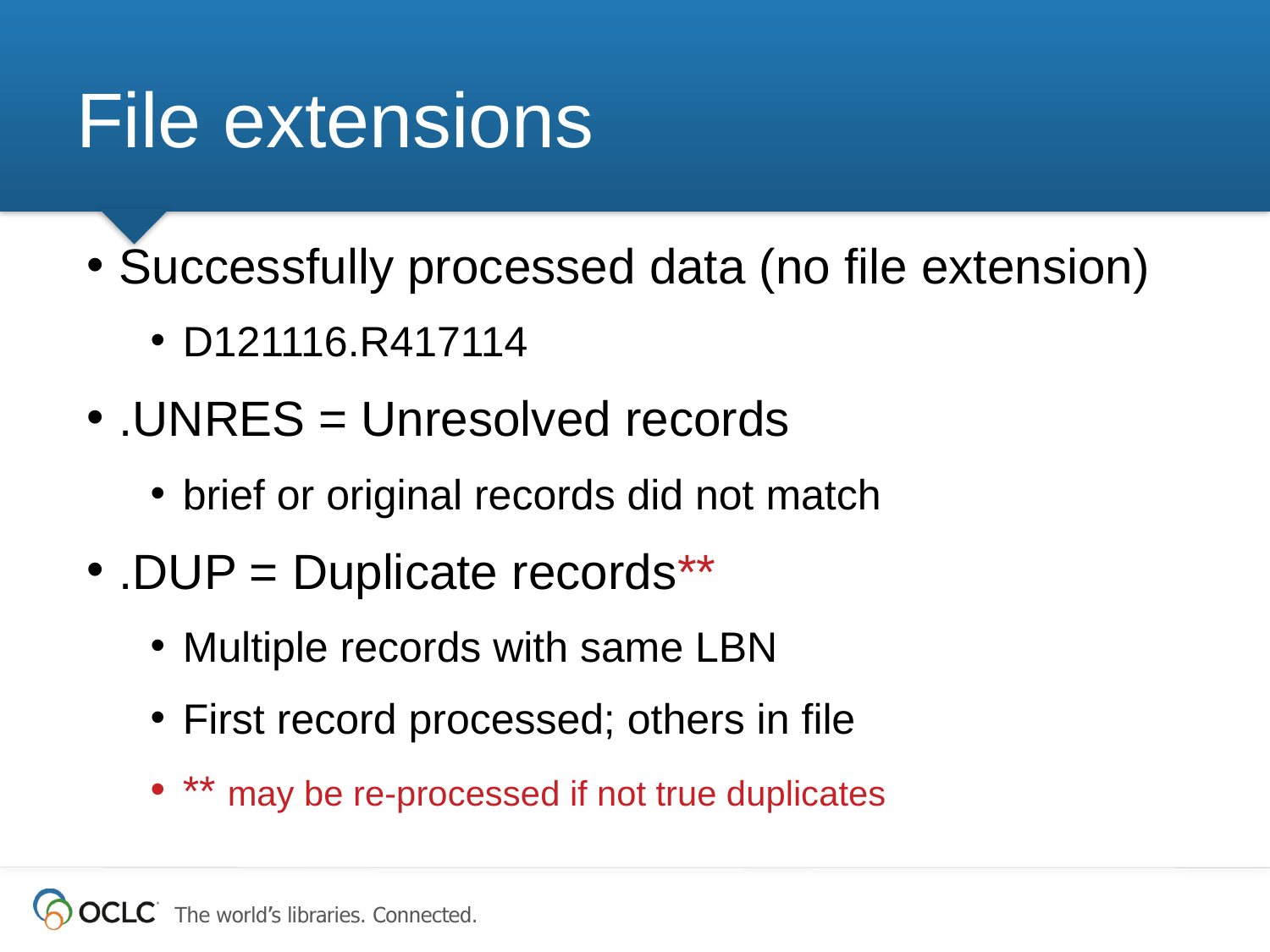

# File extensions
Successfully processed data (no file extension)
D121116.R417114
.UNRES = Unresolved records
brief or original records did not match
.DUP = Duplicate records**
Multiple records with same LBN
First record processed; others in file
** may be re-processed if not true duplicates